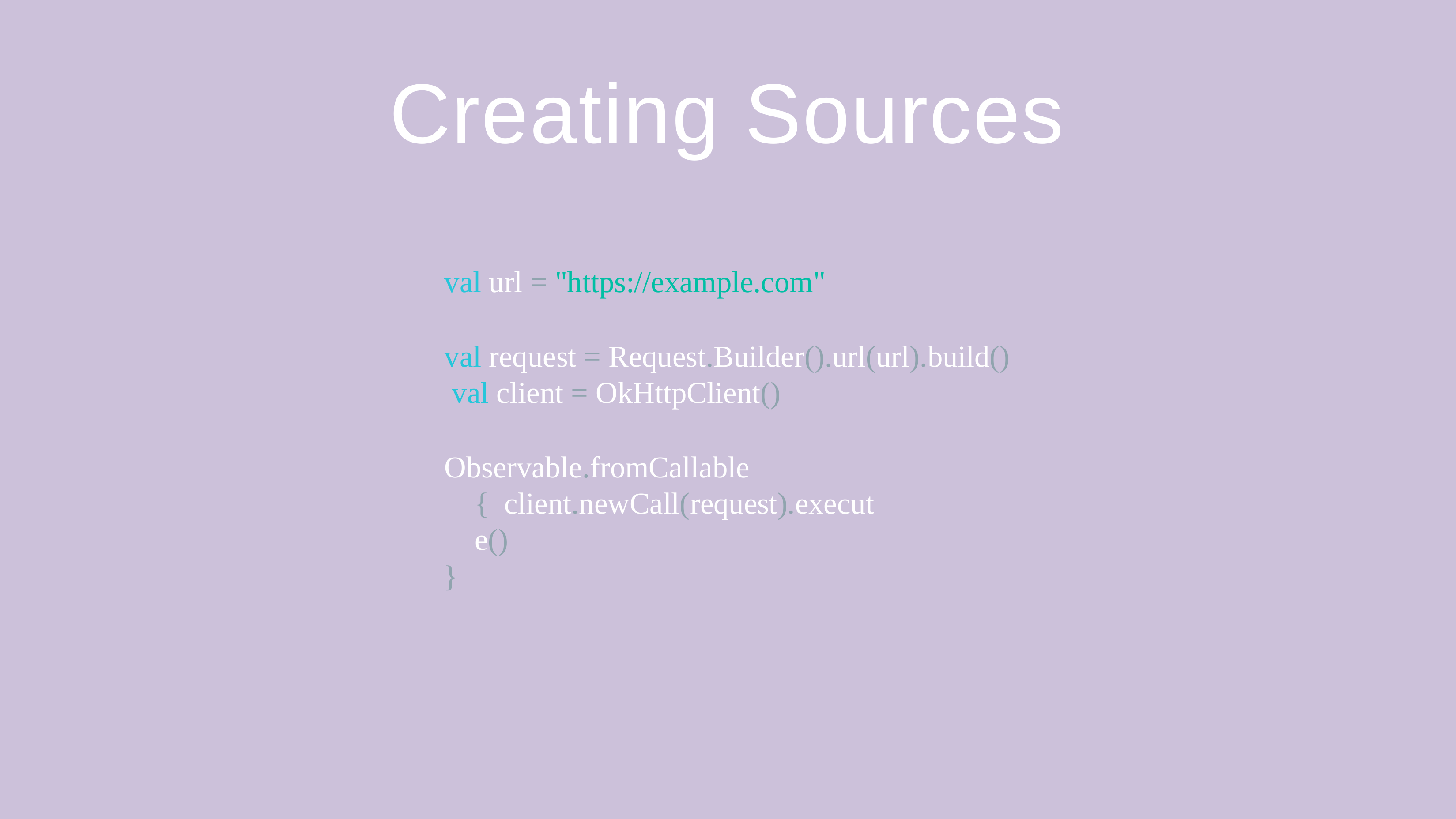

# Creating Sources
val url = "https://example.com"

val request = Request.Builder().url(url).build()  val client = OkHttpClient()

Observable.fromCallable {  client.newCall(request).execute()
}